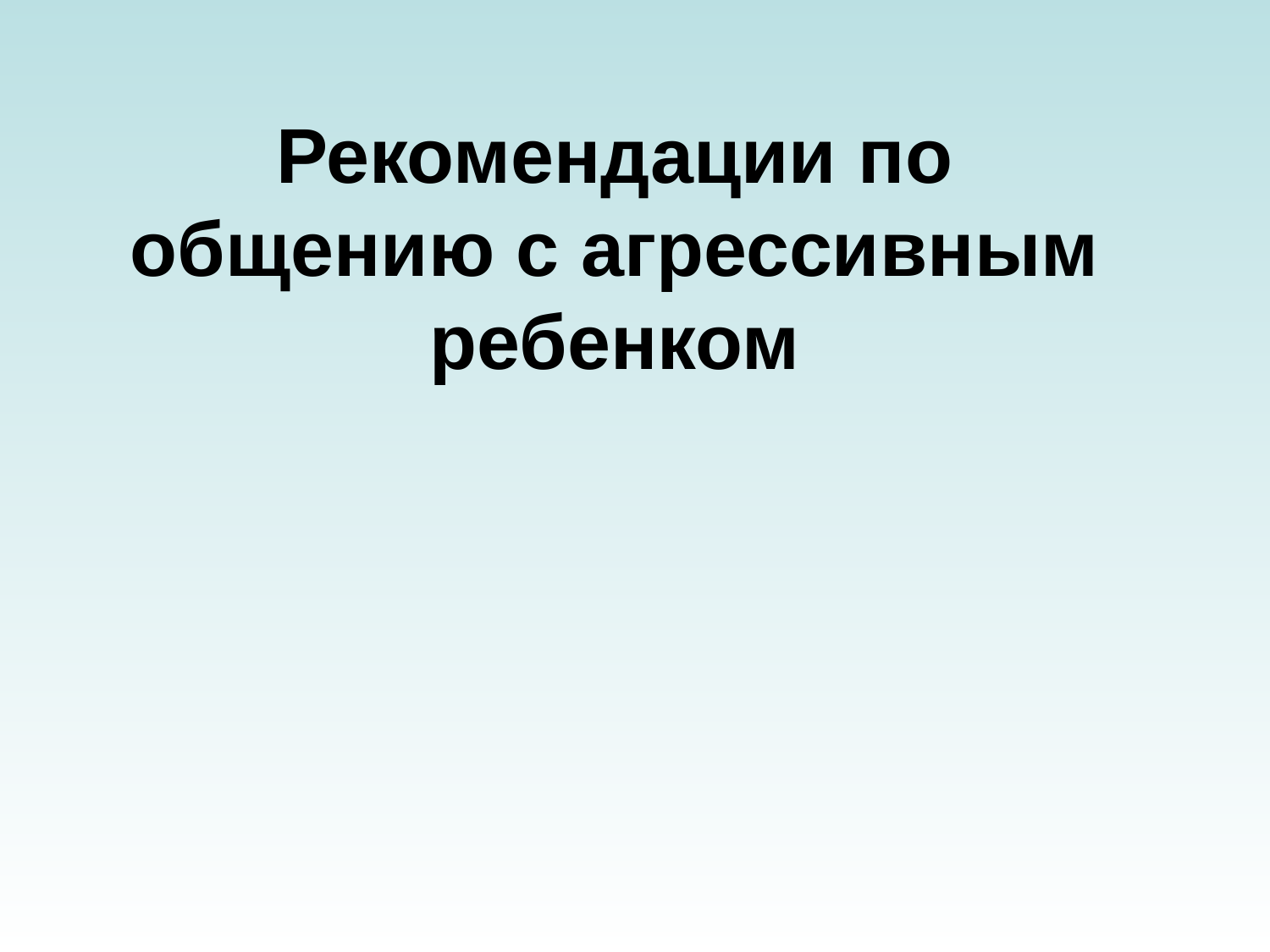

# Рекомендации по общению с агрессивным ребенком